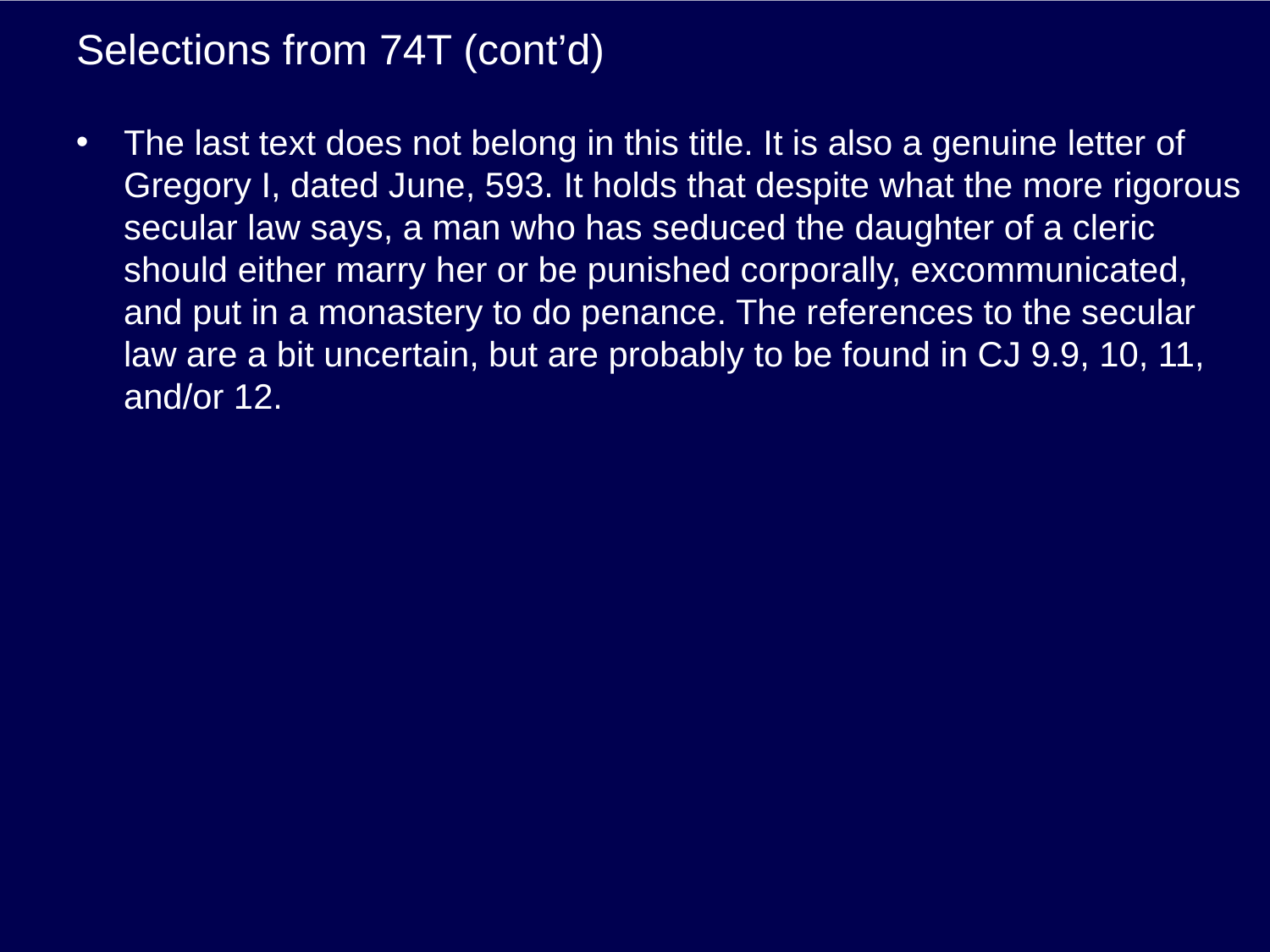

# Selections from 74T (cont’d)
The last text does not belong in this title. It is also a genuine letter of Gregory I, dated June, 593. It holds that despite what the more rigorous secular law says, a man who has seduced the daughter of a cleric should either marry her or be punished corporally, excommunicated, and put in a monastery to do penance. The references to the secular law are a bit uncertain, but are probably to be found in CJ 9.9, 10, 11, and/or 12.